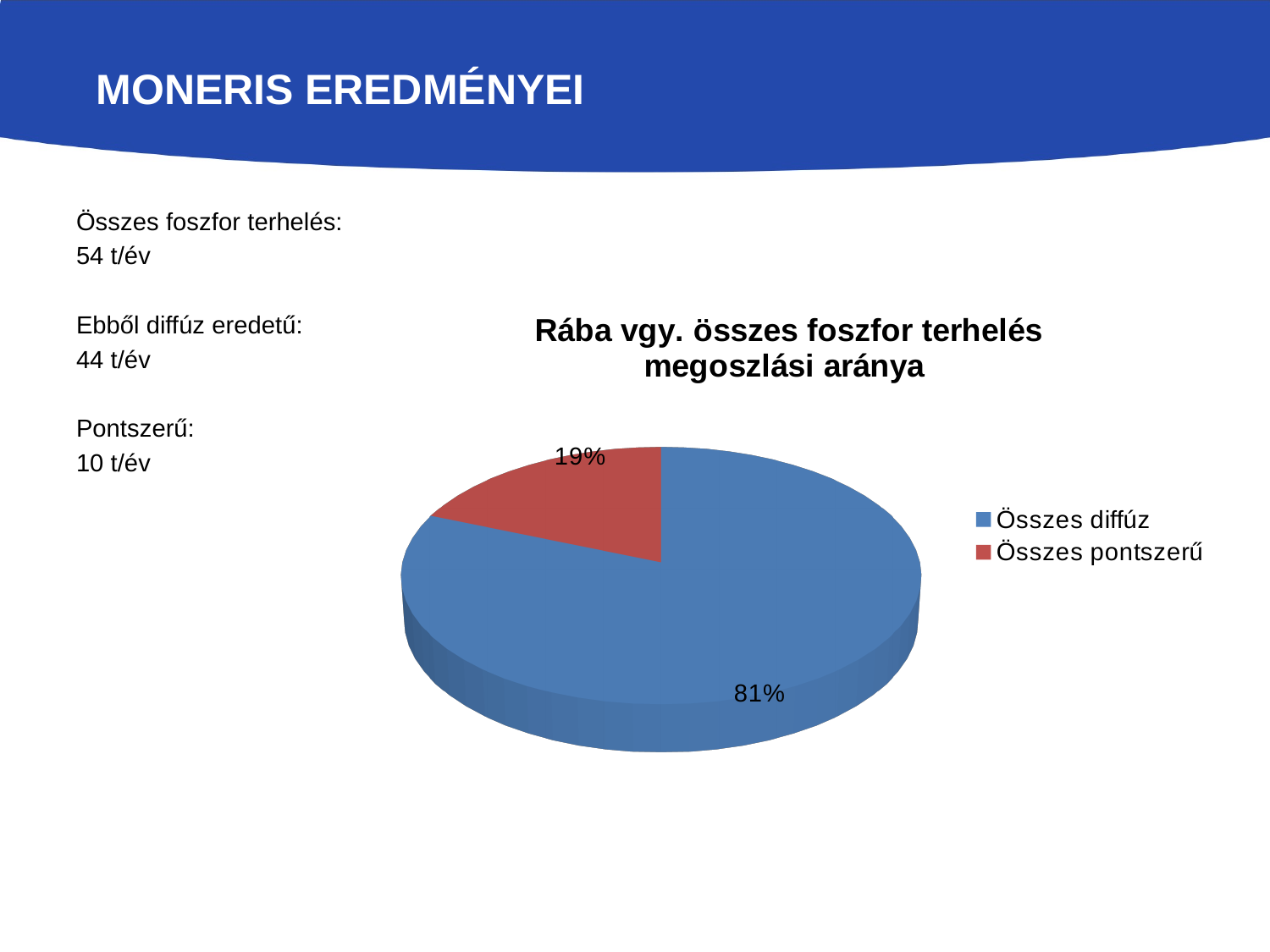

MONERIS EREDMÉNYEI
Összes foszfor terhelés:
54 t/év

Ebből diffúz eredetű:
44 t/év

Pontszerű:
10 t/év

[unsupported chart]